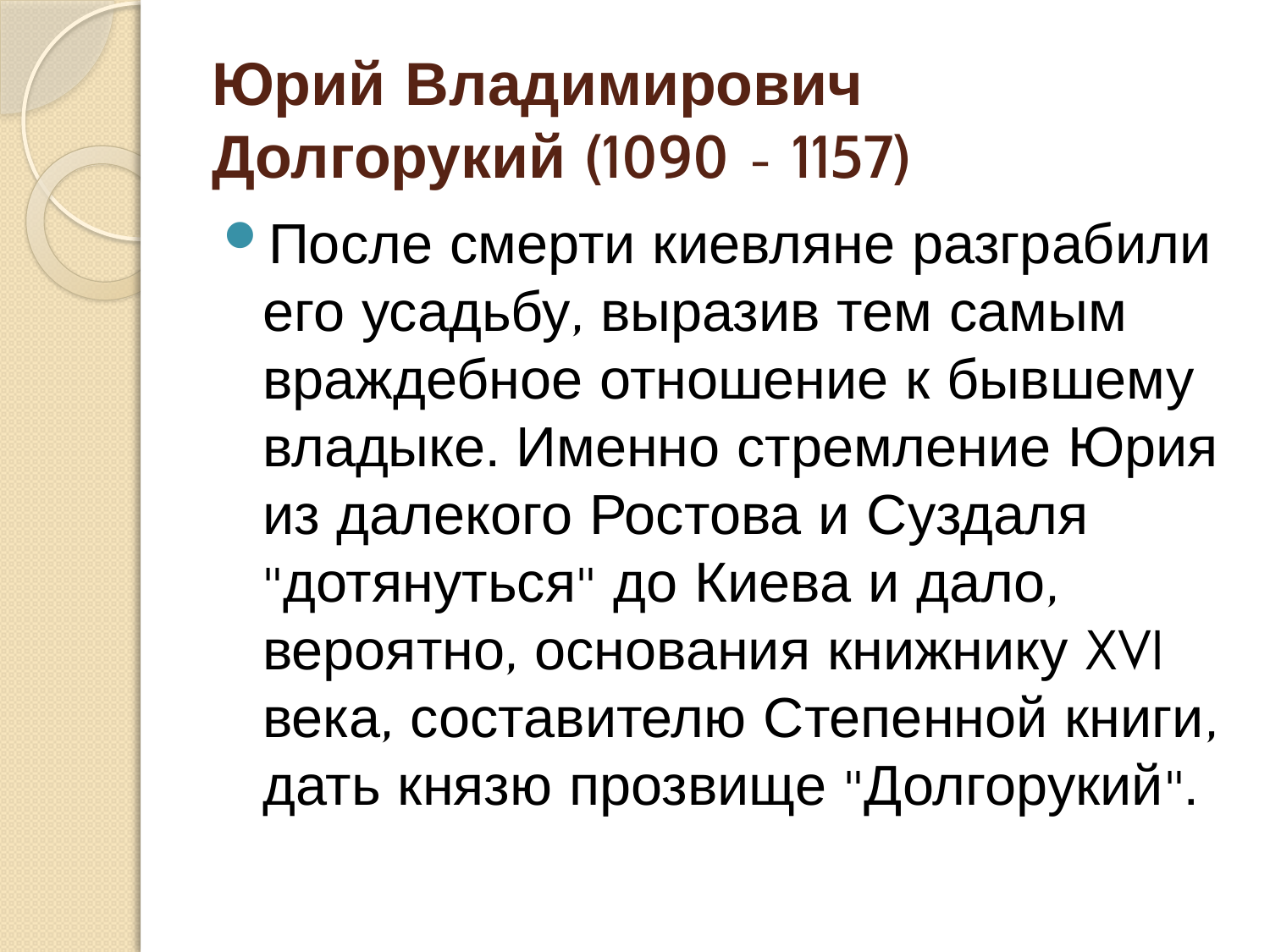

# Юрий Владимирович Долгорукий (1090 - 1157)
После смерти киевляне разграбили его усадьбу, выразив тем самым враждебное отношение к бывшему владыке. Именно стремление Юрия из далекого Ростова и Суздаля "дотянуться" до Киева и дало, вероятно, основания книжнику XVI века, составителю Степенной книги, дать князю прозвище "Долгорукий".